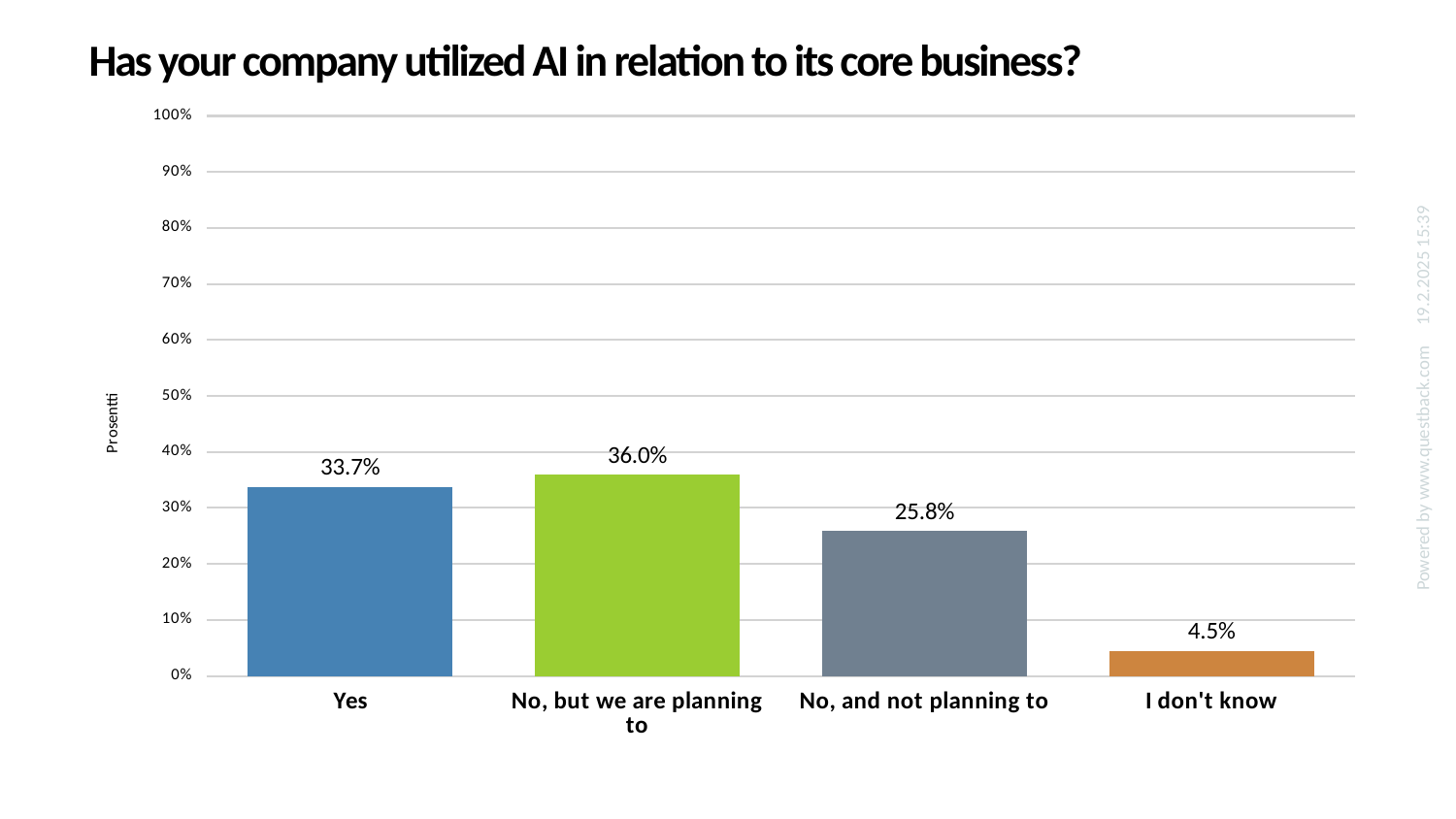

# Has your company utilized AI in relation to its core business?

### Chart

| Category | Onko yrityksenne hyödyntänyt tekoälyä yrityksen ydinliiketoimintaan liittyen? |
|---|---|
| Yes | 0.33707865168539325 |
| No, but we are planning to | 0.3595505617977528 |
| No, and not planning to | 0.25842696629213485 |
| I don't know | 0.0449438202247191 |
Powered by www.questback.com     19.2.2025 15:39